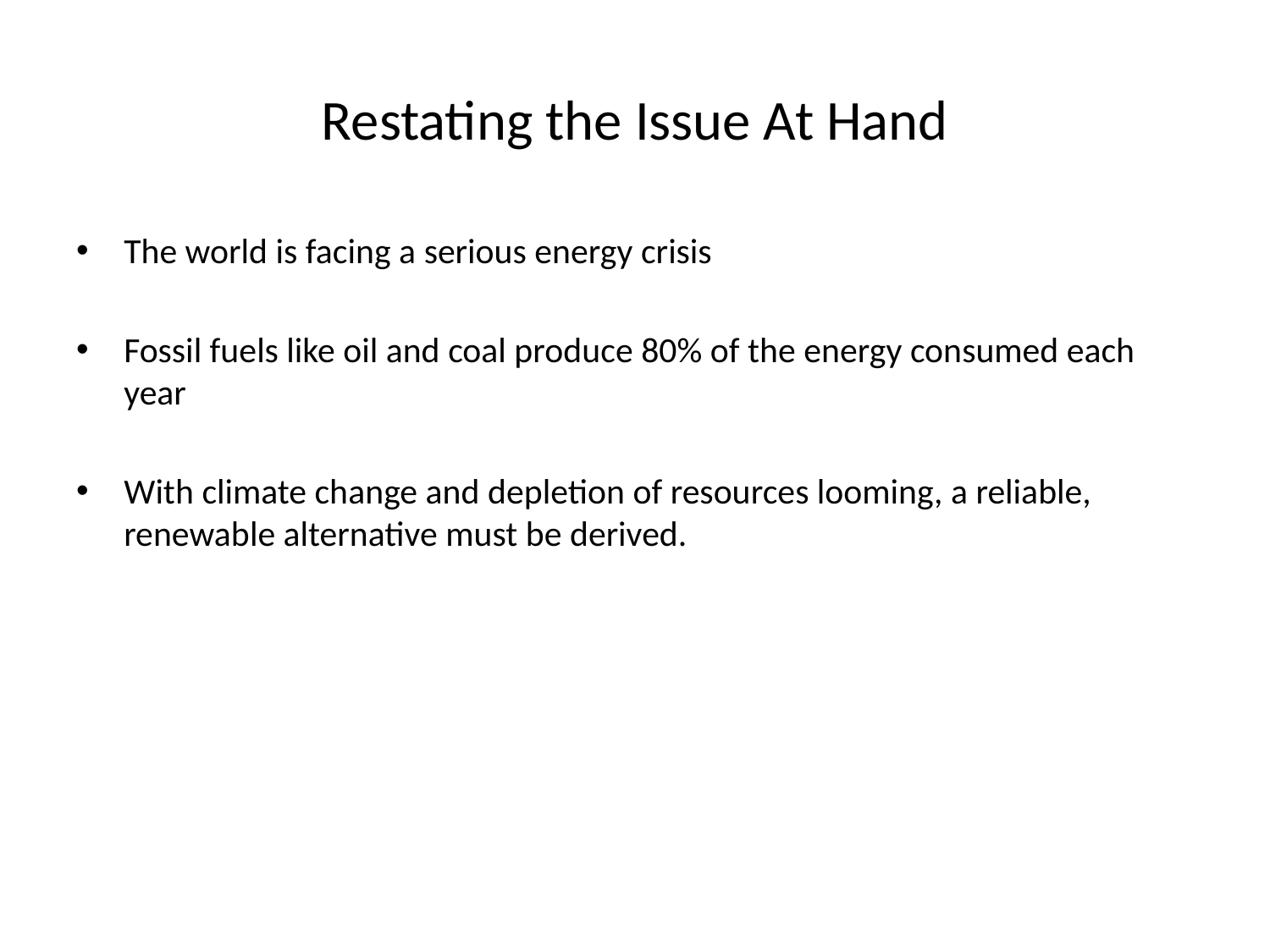

# Restating the Issue At Hand
The world is facing a serious energy crisis

Fossil fuels like oil and coal produce 80% of the energy consumed each year

With climate change and depletion of resources looming, a reliable, renewable alternative must be derived.